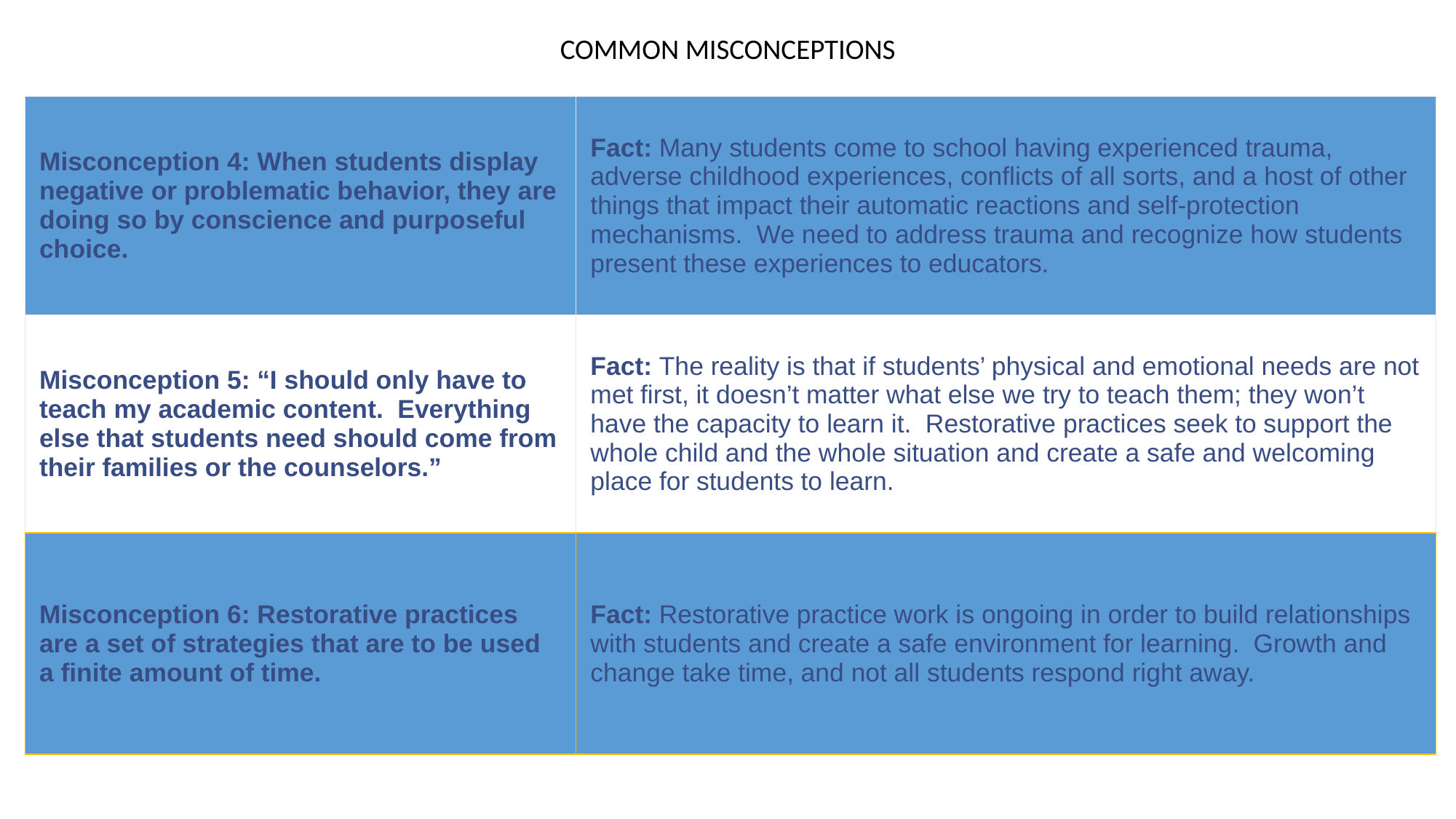

# COMMON MISCONCEPTIONS
| Misconception 4: When students display negative or problematic behavior, they are doing so by conscience and purposeful choice. | Fact: Many students come to school having experienced trauma, adverse childhood experiences, conflicts of all sorts, and a host of other things that impact their automatic reactions and self-protection mechanisms. We need to address trauma and recognize how students present these experiences to educators. |
| --- | --- |
| Misconception 5: “I should only have to teach my academic content. Everything else that students need should come from their families or the counselors.” | Fact: The reality is that if students’ physical and emotional needs are not met first, it doesn’t matter what else we try to teach them; they won’t have the capacity to learn it. Restorative practices seek to support the whole child and the whole situation and create a safe and welcoming place for students to learn. |
| Misconception 6: Restorative practices are a set of strategies that are to be used a finite amount of time. | Fact: Restorative practice work is ongoing in order to build relationships with students and create a safe environment for learning. Growth and change take time, and not all students respond right away. |